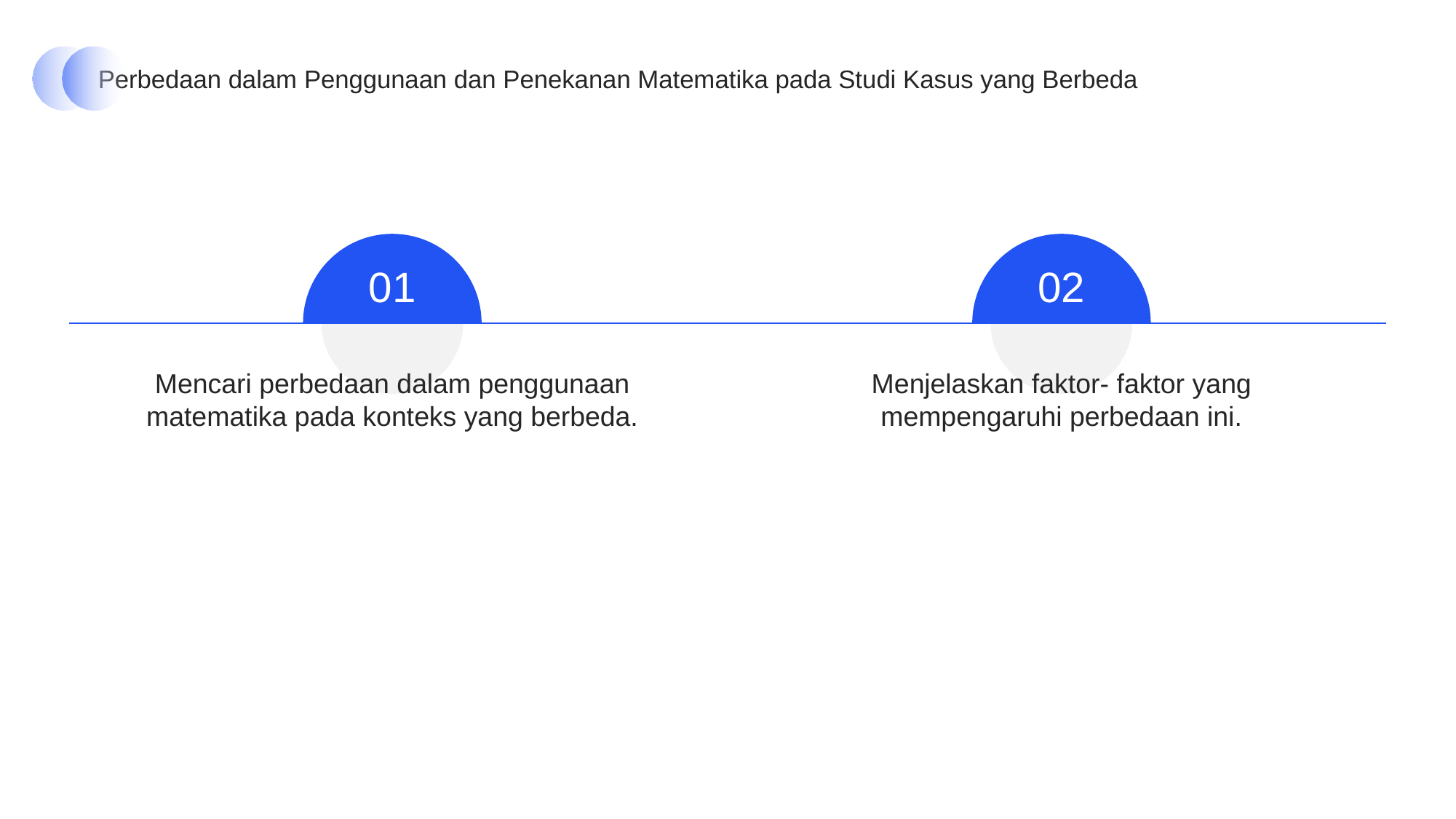

Perbedaan dalam Penggunaan dan Penekanan Matematika pada Studi Kasus yang Berbeda

01
02
Mencari perbedaan dalam penggunaan matematika pada konteks yang berbeda.
Menjelaskan faktor- faktor yang mempengaruhi perbedaan ini.